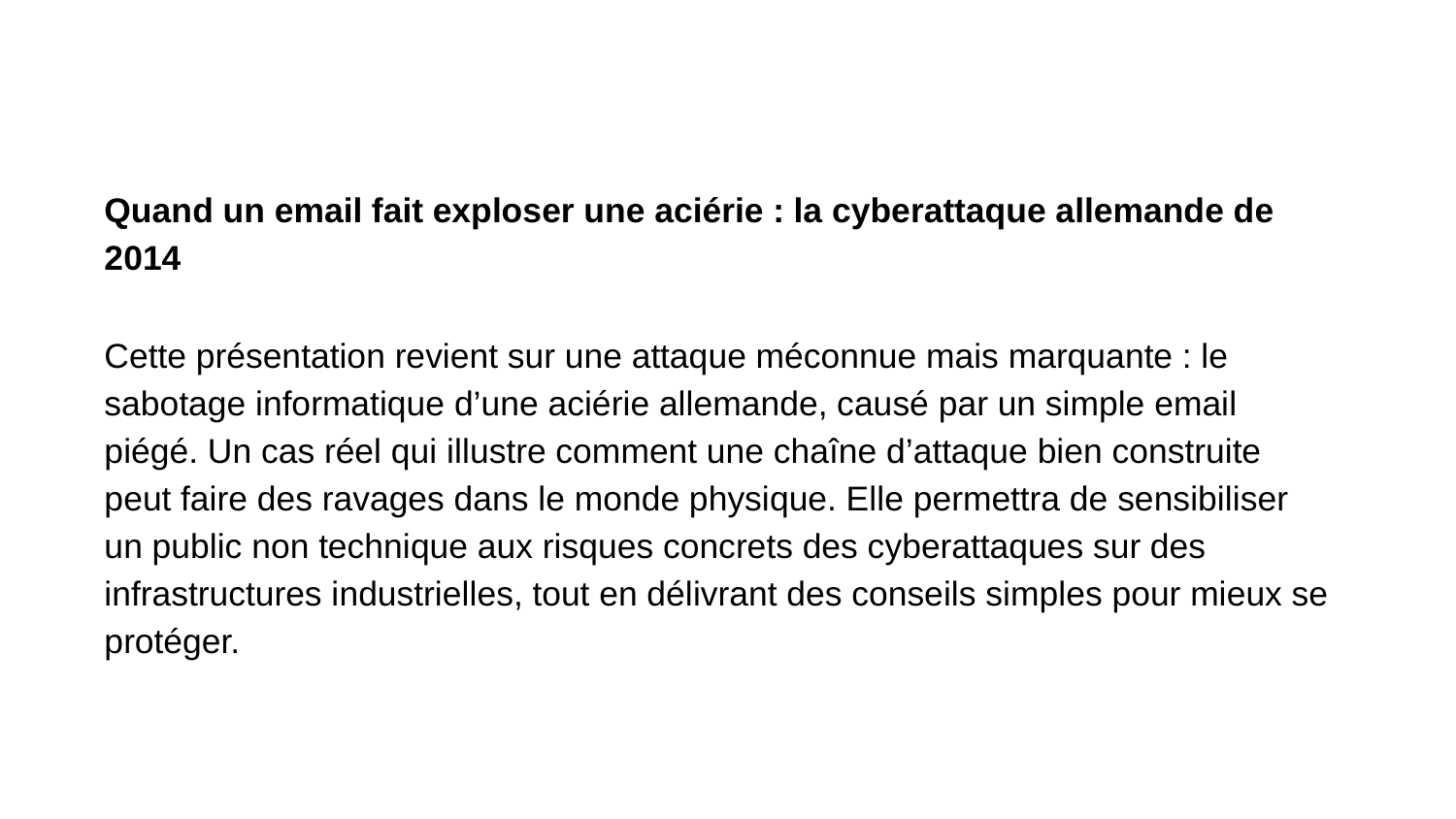

Quand un email fait exploser une aciérie : la cyberattaque allemande de 2014
Cette présentation revient sur une attaque méconnue mais marquante : le sabotage informatique d’une aciérie allemande, causé par un simple email piégé. Un cas réel qui illustre comment une chaîne d’attaque bien construite peut faire des ravages dans le monde physique. Elle permettra de sensibiliser un public non technique aux risques concrets des cyberattaques sur des infrastructures industrielles, tout en délivrant des conseils simples pour mieux se protéger.